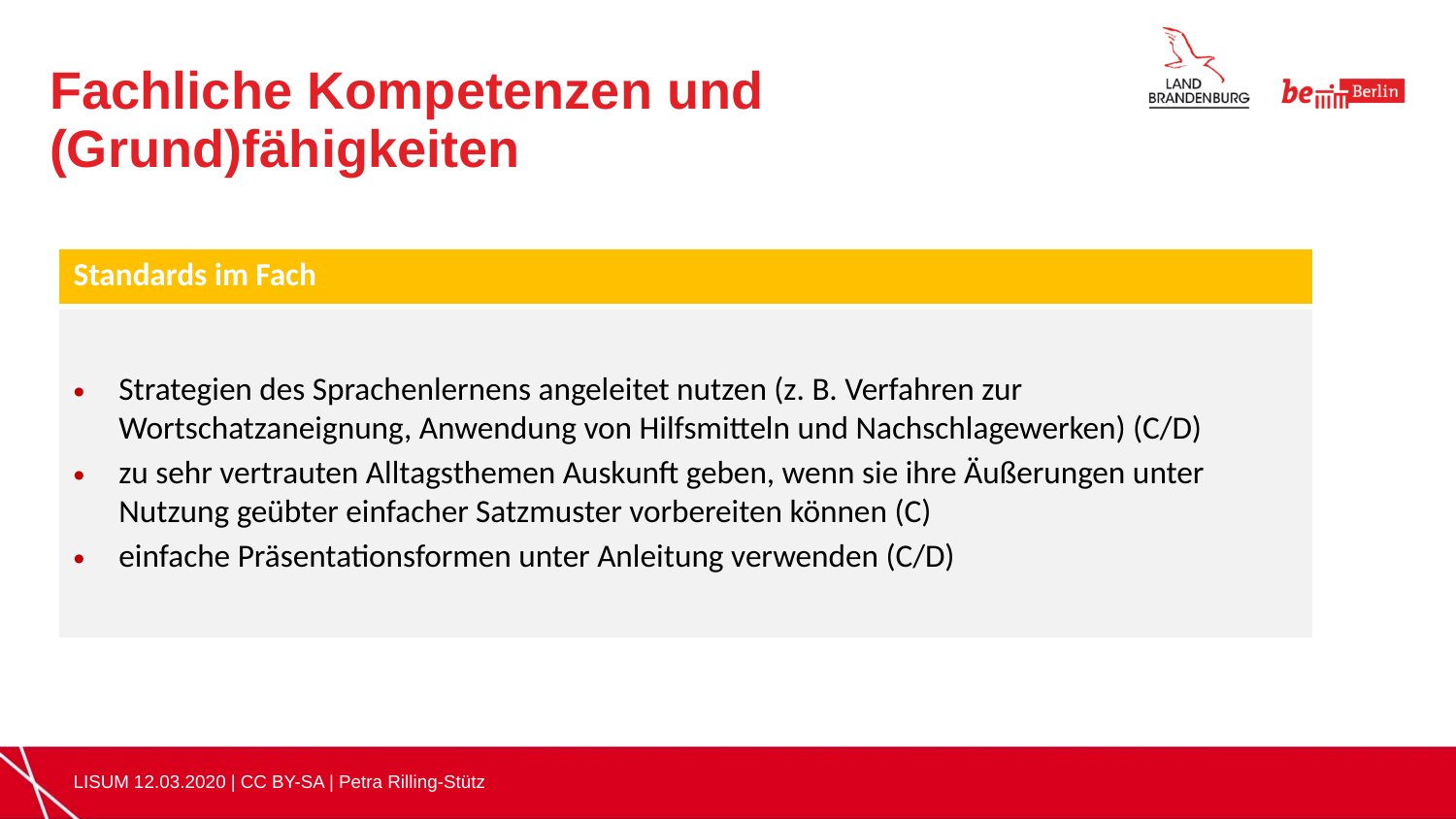

Fachliche Kompetenzen und
(Grund)fähigkeiten
| Standards im Fach |
| --- |
| Strategien des Sprachenlernens angeleitet nutzen (z. B. Verfahren zur Wortschatzaneignung, Anwendung von Hilfsmitteln und Nachschlagewerken) (C/D) zu sehr vertrauten Alltagsthemen Auskunft geben, wenn sie ihre Äußerungen unter Nutzung geübter einfacher Satzmuster vorbereiten können (C) einfache Präsentationsformen unter Anleitung verwenden (C/D) |
LISUM 12.03.2020 | CC BY-SA | Petra Rilling-Stütz